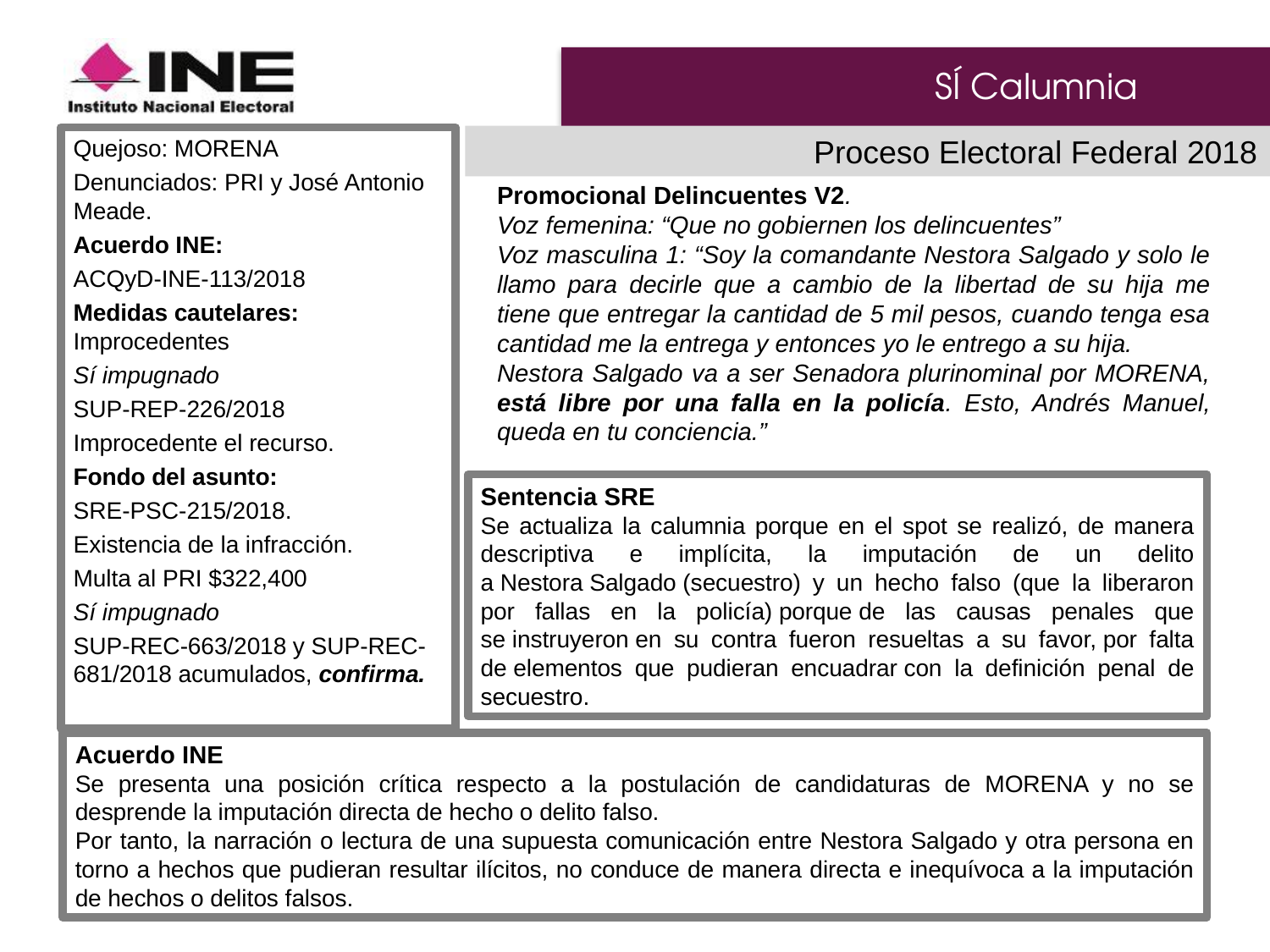

# SÍ Calumnia
Proceso Electoral Federal 2018
Quejoso: MORENA
Denunciados: PRI y José Antonio Meade.
Acuerdo INE:
ACQyD-INE-113/2018
Medidas cautelares: Improcedentes
Sí impugnado
SUP-REP-226/2018
Improcedente el recurso.
Fondo del asunto:
SRE-PSC-215/2018.
Existencia de la infracción.
Multa al PRI $322,400
Sí impugnado
SUP-REC-663/2018 y SUP-REC-681/2018 acumulados, confirma.

Promocional Delincuentes V2.
Voz femenina: “Que no gobiernen los delincuentes”
Voz masculina 1: “Soy la comandante Nestora Salgado y solo le llamo para decirle que a cambio de la libertad de su hija me tiene que entregar la cantidad de 5 mil pesos, cuando tenga esa cantidad me la entrega y entonces yo le entrego a su hija.
Nestora Salgado va a ser Senadora plurinominal por MORENA, está libre por una falla en la policía. Esto, Andrés Manuel, queda en tu conciencia.”

Sentencia SRE
Se actualiza la calumnia porque en el spot se realizó, de manera descriptiva e implícita, la imputación de un delito a Nestora Salgado (secuestro) y un hecho falso (que la liberaron por fallas en la policía) porque de las causas penales que se instruyeron en su contra fueron resueltas a su favor, por falta de elementos que pudieran encuadrar con la definición penal de secuestro.
Acuerdo INE
Se presenta una posición crítica respecto a la postulación de candidaturas de MORENA y no se desprende la imputación directa de hecho o delito falso.
Por tanto, la narración o lectura de una supuesta comunicación entre Nestora Salgado y otra persona en torno a hechos que pudieran resultar ilícitos, no conduce de manera directa e inequívoca a la imputación de hechos o delitos falsos.